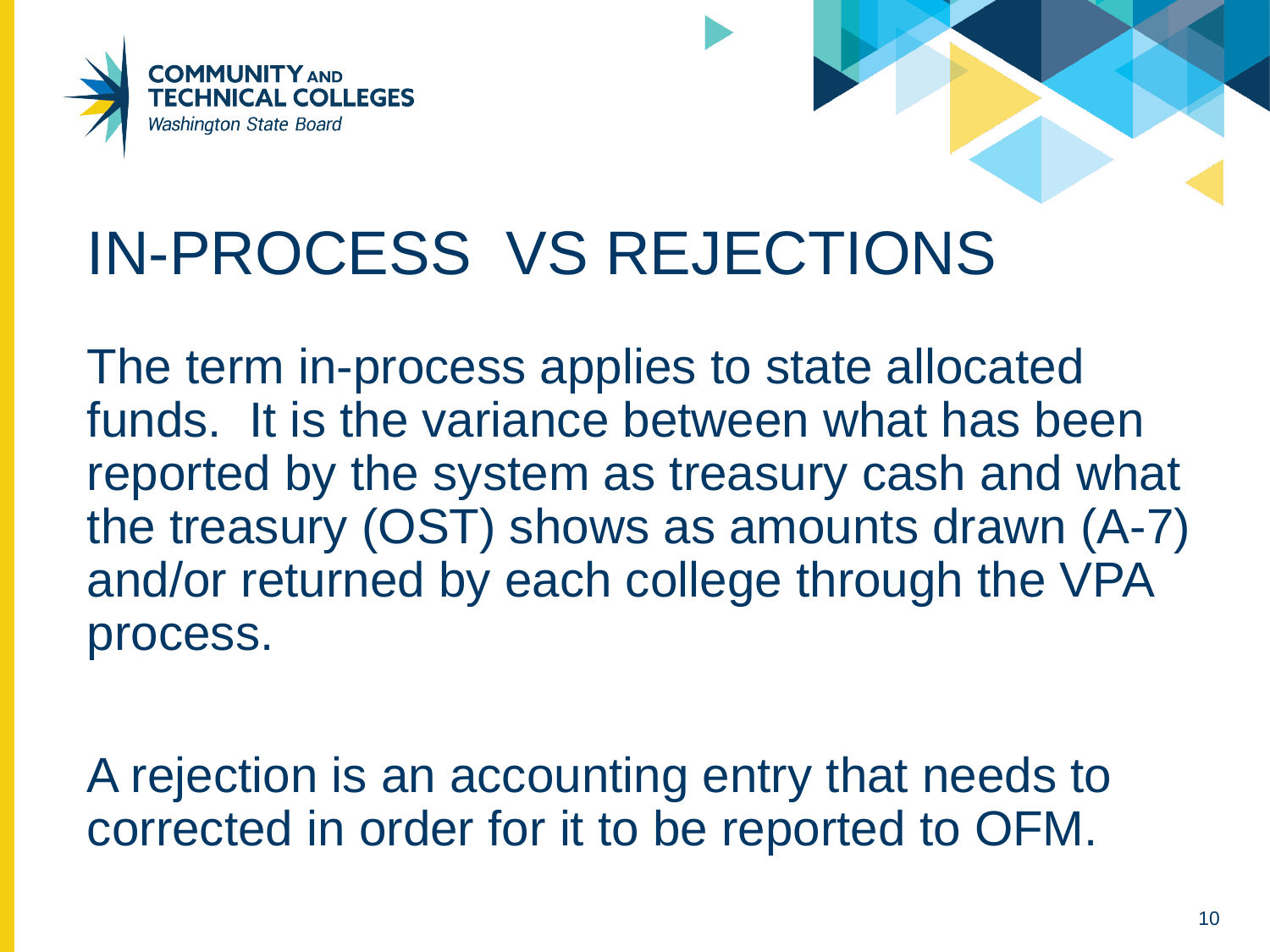

# In-process  VS rejections
The term in-process applies to state allocated funds.  It is the variance between what has been reported by the system as treasury cash and what the treasury (OST) shows as amounts drawn (A-7) and/or returned by each college through the VPA process.

A rejection is an accounting entry that needs to corrected in order for it to be reported to OFM.

10